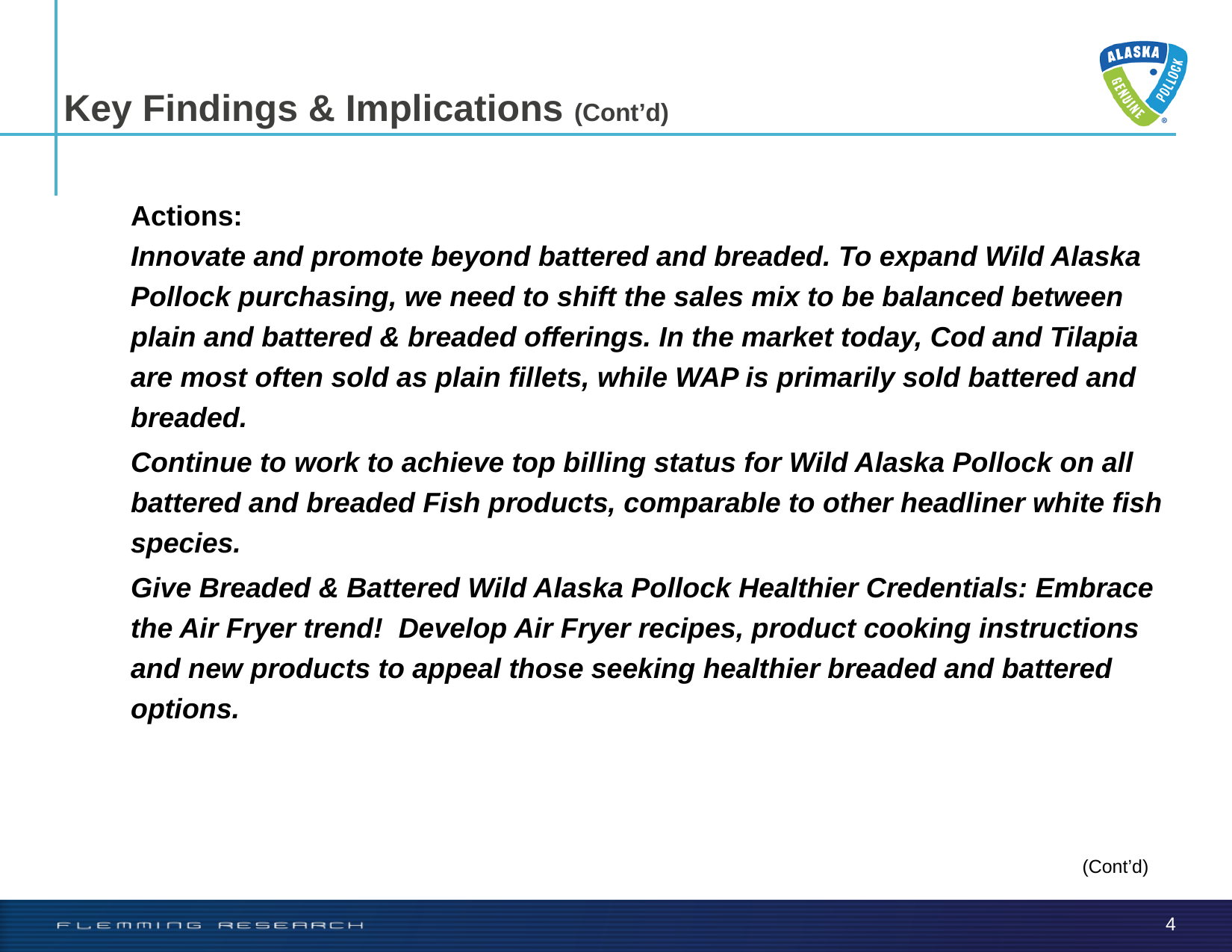

Key Findings & Implications (Cont’d)

Actions:
Innovate and promote beyond battered and breaded. To expand Wild Alaska Pollock purchasing, we need to shift the sales mix to be balanced between plain and battered & breaded offerings. In the market today, Cod and Tilapia are most often sold as plain fillets, while WAP is primarily sold battered and breaded.
Continue to work to achieve top billing status for Wild Alaska Pollock on all battered and breaded Fish products, comparable to other headliner white fish species.
Give Breaded & Battered Wild Alaska Pollock Healthier Credentials: Embrace the Air Fryer trend!  Develop Air Fryer recipes, product cooking instructions and new products to appeal those seeking healthier breaded and battered options.

(Cont’d)
4